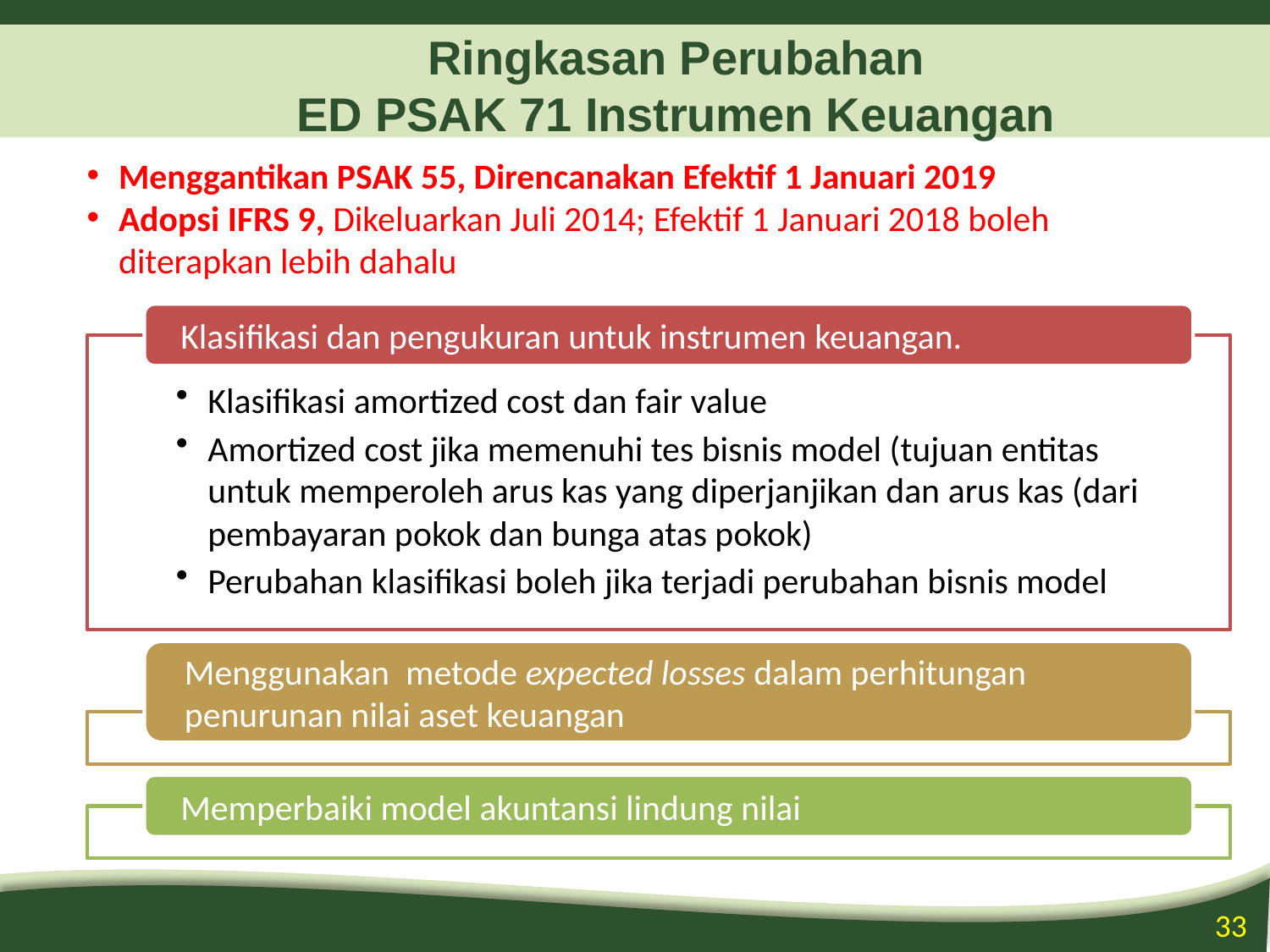

# Ringkasan Perubahan ED PSAK 71 Instrumen Keuangan
Menggantikan PSAK 55, Direncanakan Efektif 1 Januari 2019
Adopsi IFRS 9, Dikeluarkan Juli 2014; Efektif 1 Januari 2018 boleh diterapkan lebih dahalu

Klasifikasi amortized cost dan fair value
Amortized cost jika memenuhi tes bisnis model (tujuan entitas untuk memperoleh arus kas yang diperjanjikan dan arus kas (dari pembayaran pokok dan bunga atas pokok)
Perubahan klasifikasi boleh jika terjadi perubahan bisnis model
Klasifikasi dan pengukuran untuk instrumen keuangan.
Menggunakan  metode expected losses dalam perhitungan penurunan nilai aset keuangan
Memperbaiki model akuntansi lindung nilai